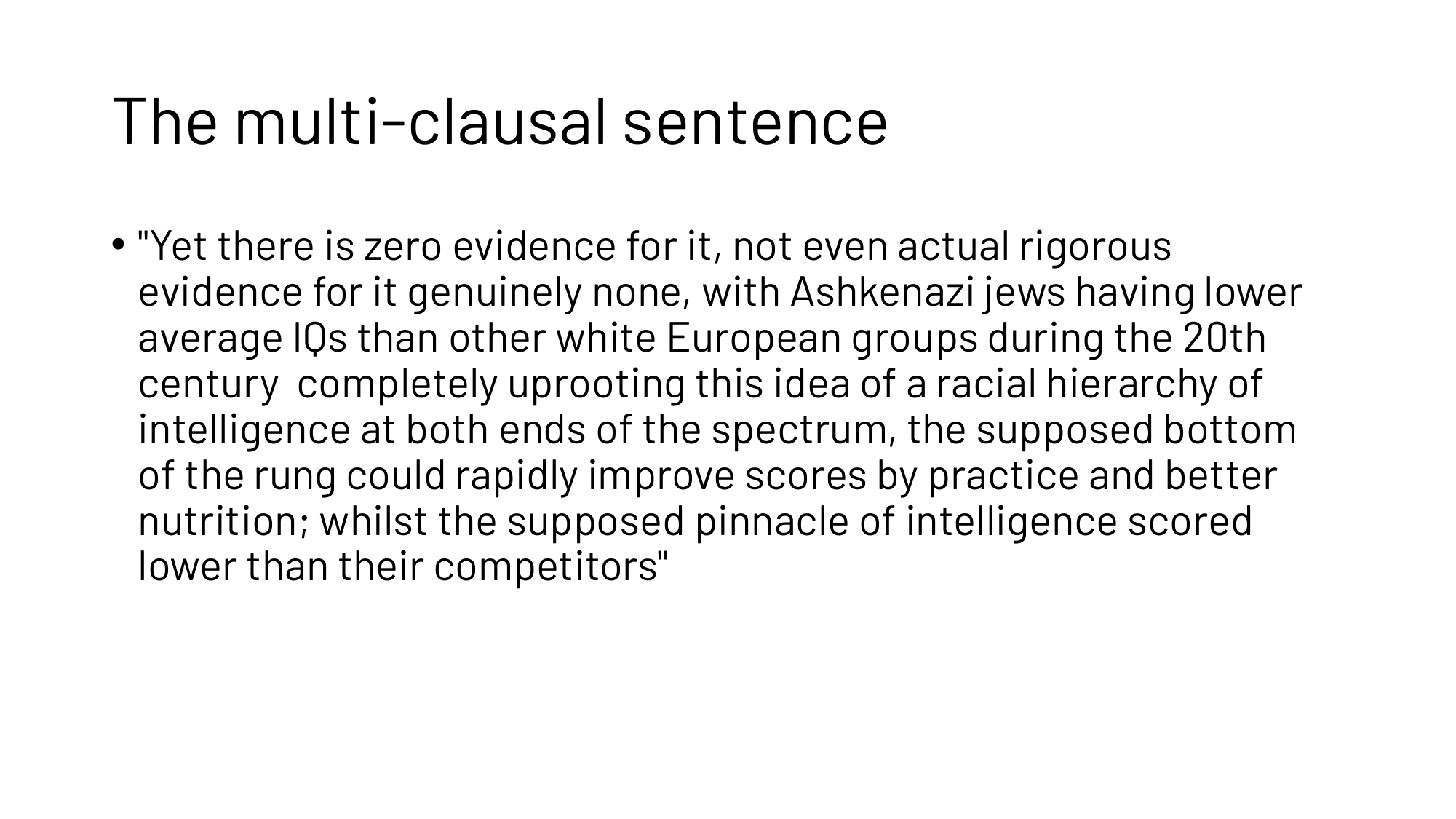

# The multi-clausal sentence
"Yet there is zero evidence for it, not even actual rigorous evidence for it genuinely none, with Ashkenazi jews having lower average IQs than other white European groups during the 20th century  completely uprooting this idea of a racial hierarchy of intelligence at both ends of the spectrum, the supposed bottom of the rung could rapidly improve scores by practice and better nutrition; whilst the supposed pinnacle of intelligence scored lower than their competitors"